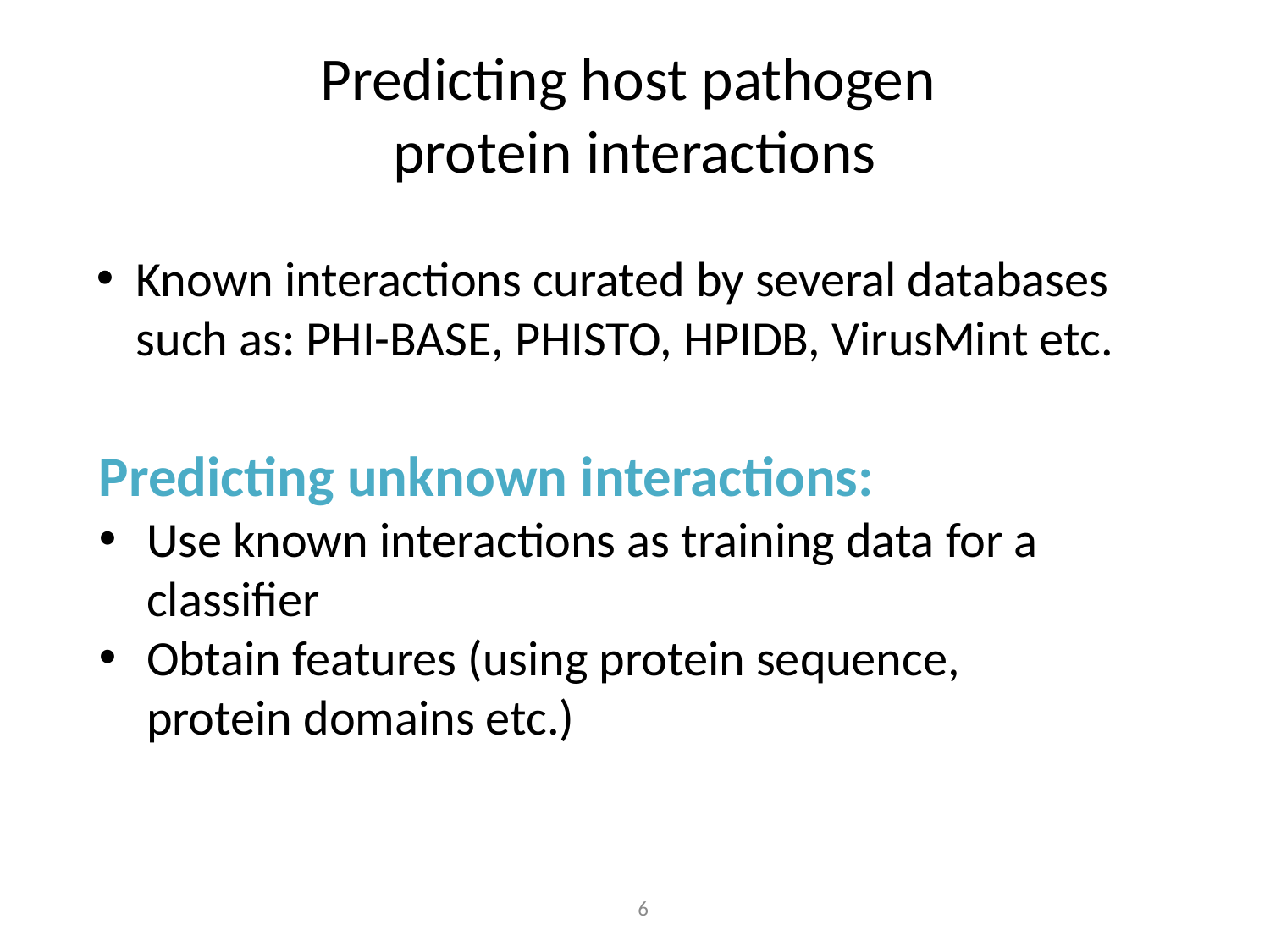

# Predicting host pathogen protein interactions
Known interactions curated by several databases such as: PHI-BASE, PHISTO, HPIDB, VirusMint etc.
Predicting unknown interactions:
Use known interactions as training data for a classifier
Obtain features (using protein sequence, protein domains etc.)
6